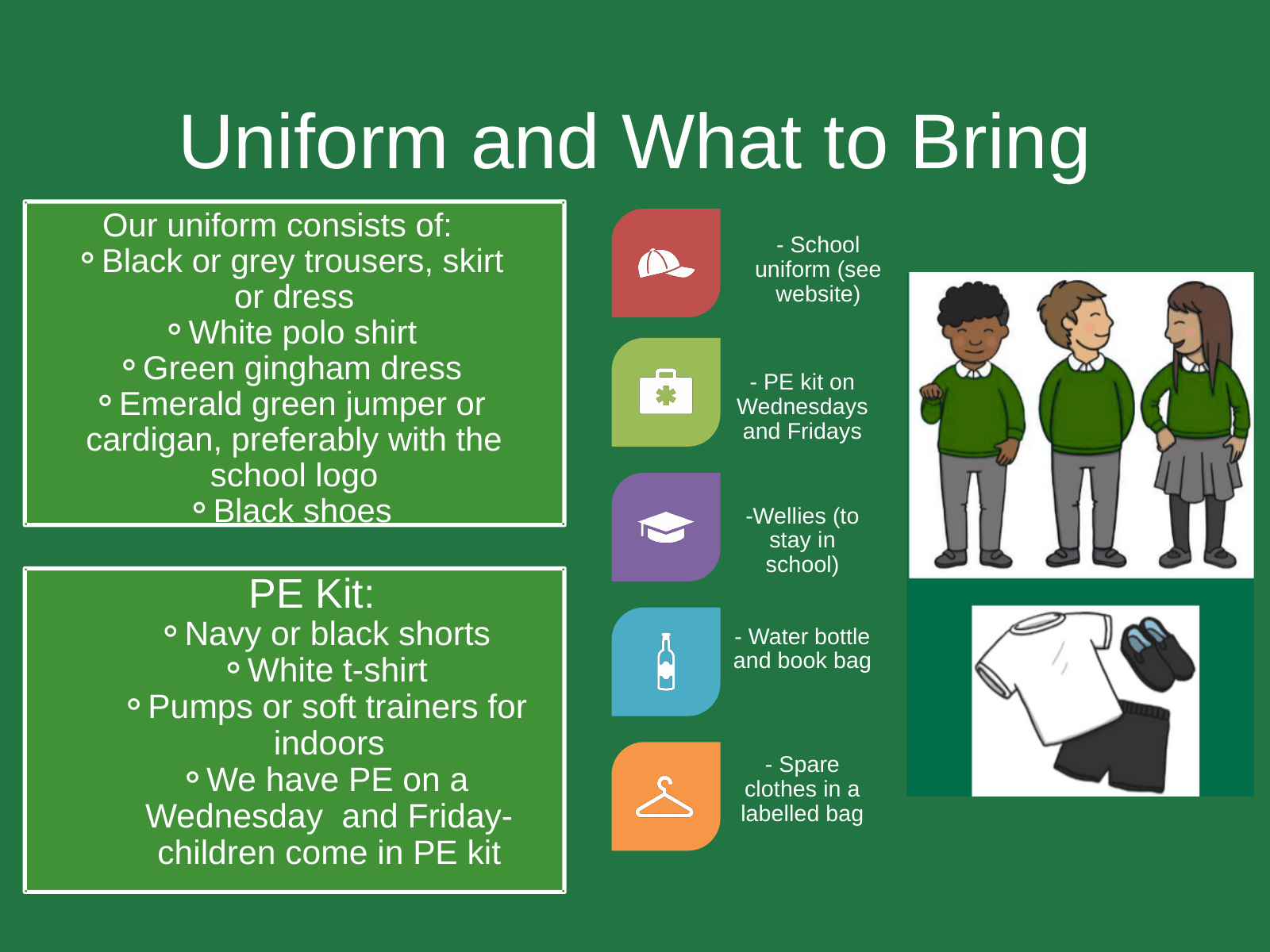

Uniform and What to Bring

Our uniform consists of:
Black or grey trousers, skirt or dress
White polo shirt
Green gingham dress
Emerald green jumper or cardigan, preferably with the school logo
Black shoes

- School uniform (see website)

- PE kit on Wednesdays and Fridays

-Wellies (to stay in school)

PE Kit:
Navy or black shorts
White t-shirt
Pumps or soft trainers for indoors
We have PE on a Wednesday  and Friday- children come in PE kit

- Water bottle and book bag

- Spare clothes in a labelled bag